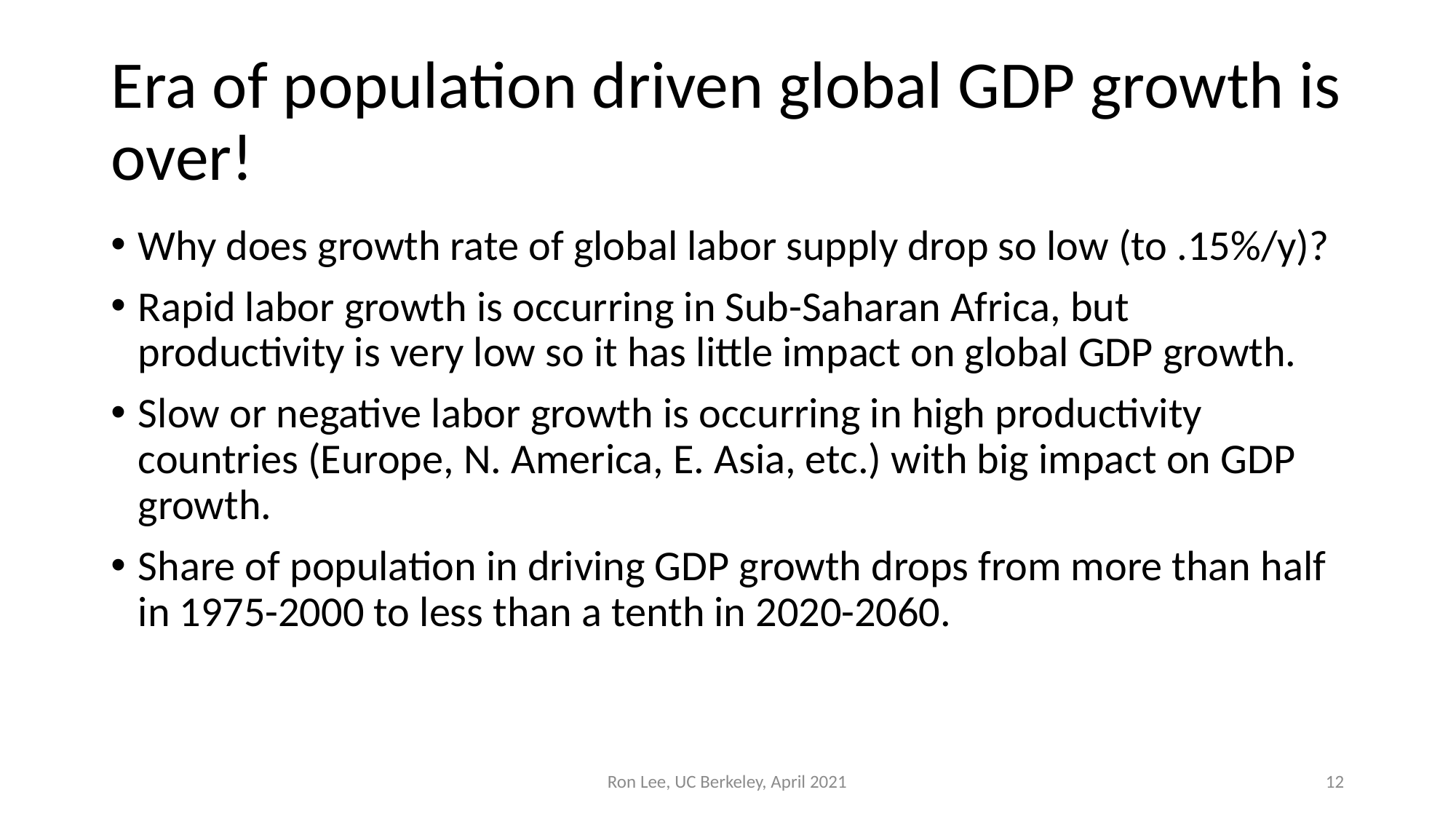

# Era of population driven global GDP growth is over!
Why does growth rate of global labor supply drop so low (to .15%/y)?
Rapid labor growth is occurring in Sub-Saharan Africa, but productivity is very low so it has little impact on global GDP growth.
Slow or negative labor growth is occurring in high productivity countries (Europe, N. America, E. Asia, etc.) with big impact on GDP growth.
Share of population in driving GDP growth drops from more than half in 1975-2000 to less than a tenth in 2020-2060.

Ron Lee, UC Berkeley, April 2021
12